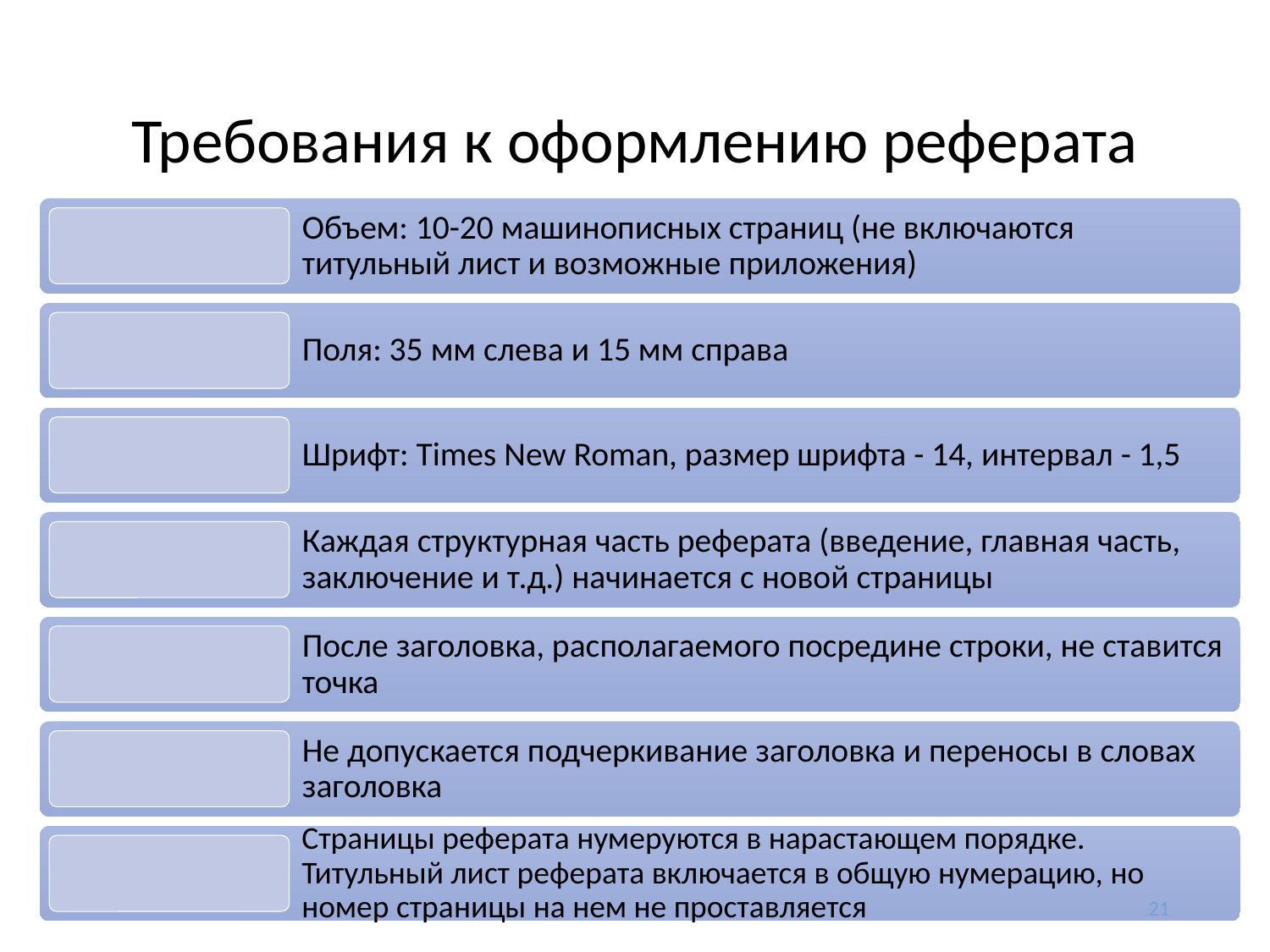

# Требования к оформлению реферата
Объем: 10-20 машинописных страниц (не включаются титульный лист и возможные приложения)
Поля: 35 мм слева и 15 мм справа
Шрифт: Times New Roman, размер шрифта - 14, интервал - 1,5
Каждая структурная часть реферата (введение, главная часть, заключение и т.д.) начинается с новой страницы
После заголовка, располагаемого посредине строки, не ставится точка
Не допускается подчеркивание заголовка и переносы в словах заголовка
Страницы реферата нумеруются в нарастающем порядке. Титульный лист реферата включается в общую нумерацию, но номер страницы на нем не проставляется
21